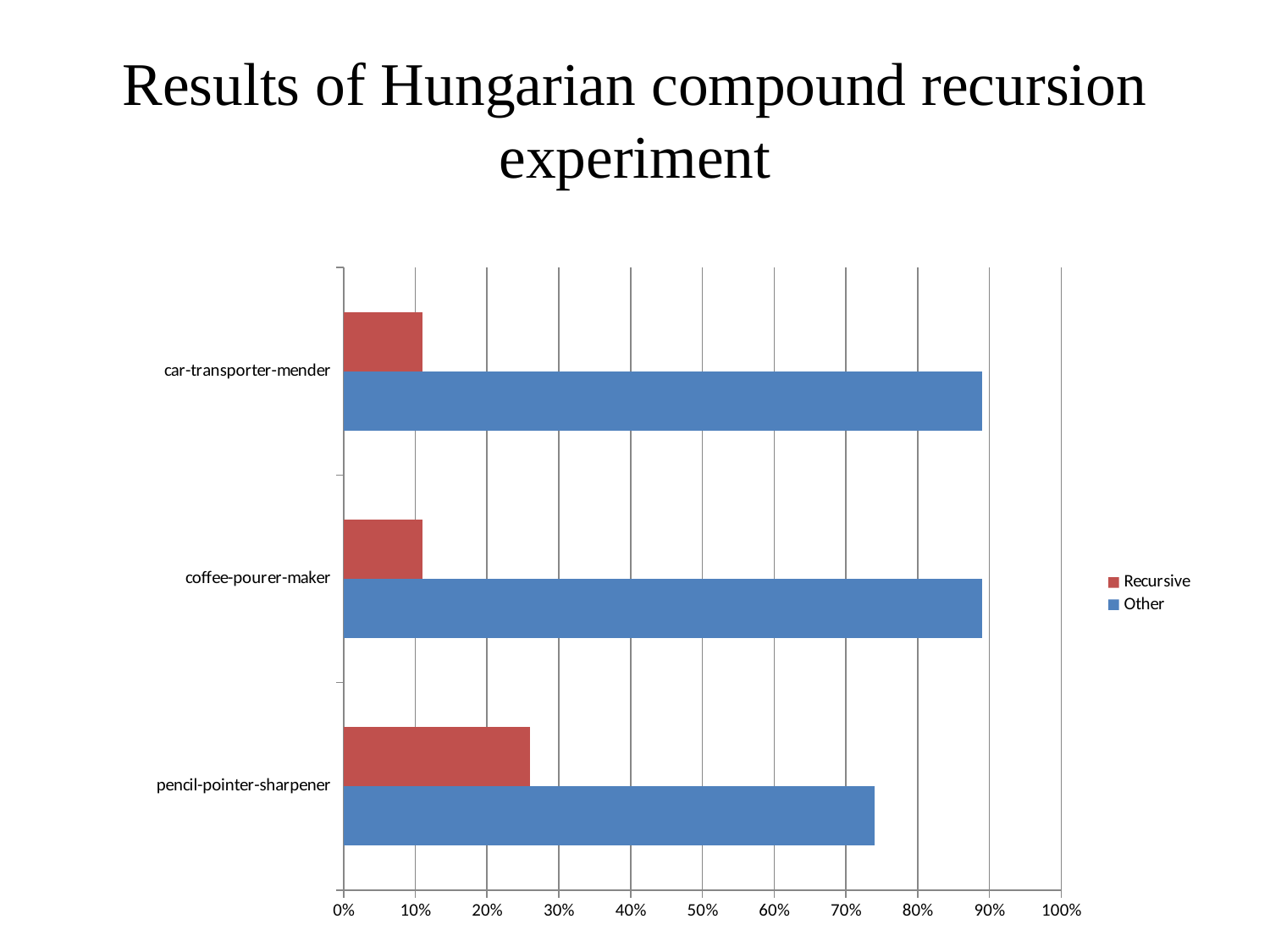

# Results of Hungarian compound recursion experiment

### Chart

| Category | Other | Recursive |
|---|---|---|
| pencil-pointer-sharpener | 0.74 | 0.26 |
| coffee-pourer-maker | 0.89 | 0.11 |
| car-transporter-mender | 0.89 | 0.11 |